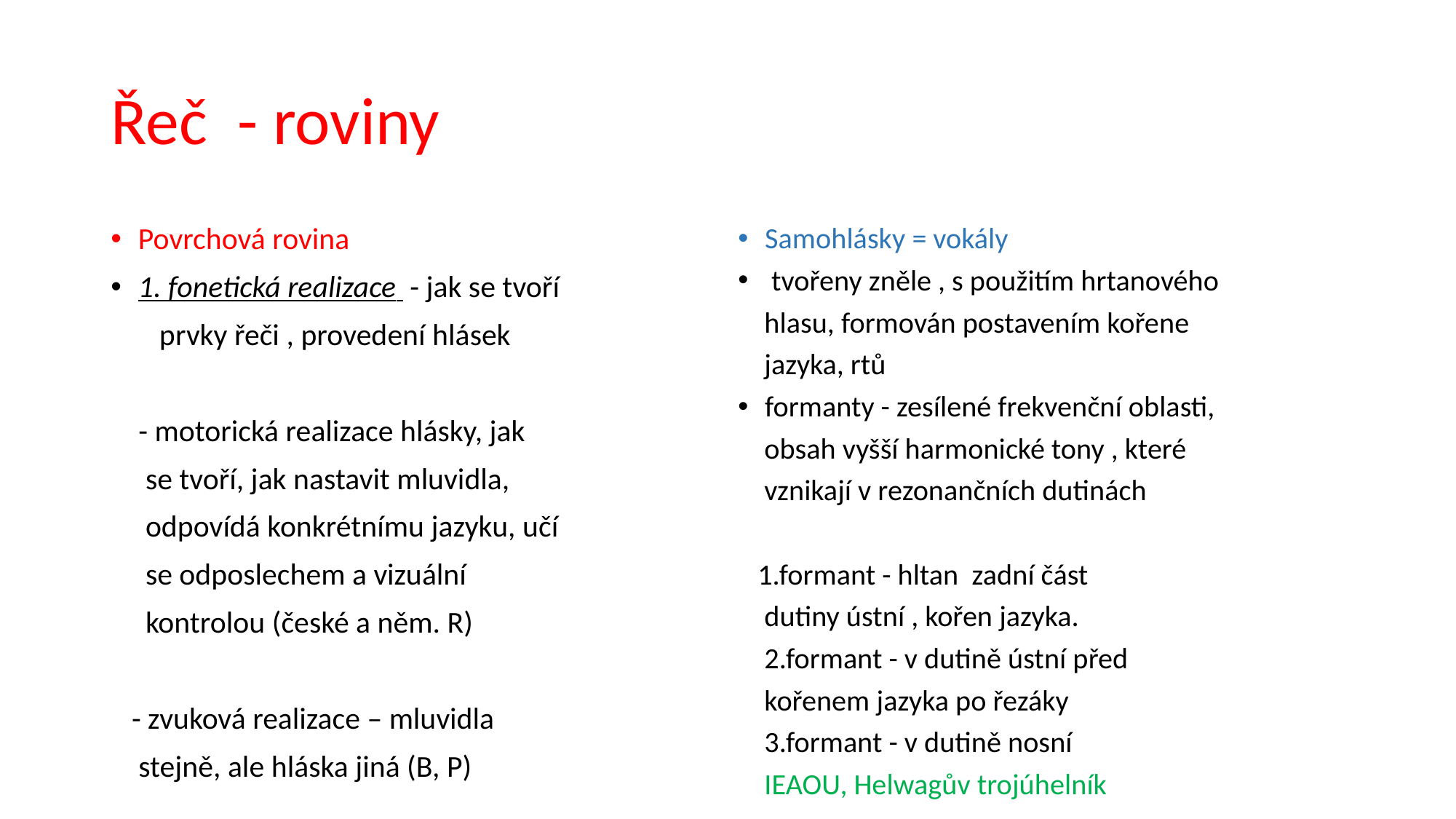

# Řeč  - roviny
Povrchová rovina
1. fonetická realizace  - jak se tvoří
       prvky řeči , provedení hlásek

    - motorická realizace hlásky, jak
     se tvoří, jak nastavit mluvidla,
     odpovídá konkrétnímu jazyku, učí
     se odposlechem a vizuální
     kontrolou (české a něm. R)

   - zvuková realizace – mluvidla
    stejně, ale hláska jiná (B, P)

Samohlásky = vokály
 tvořeny zněle , s použitím hrtanového
    hlasu, formován postavením kořene
    jazyka, rtů
formanty - zesílené frekvenční oblasti,
    obsah vyšší harmonické tony , které
    vznikají v rezonančních dutinách

   1.formant - hltan  zadní část
    dutiny ústní , kořen jazyka.
    2.formant - v dutině ústní před
    kořenem jazyka po řezáky
    3.formant - v dutině nosní
    IEAOU, Helwagův trojúhelník